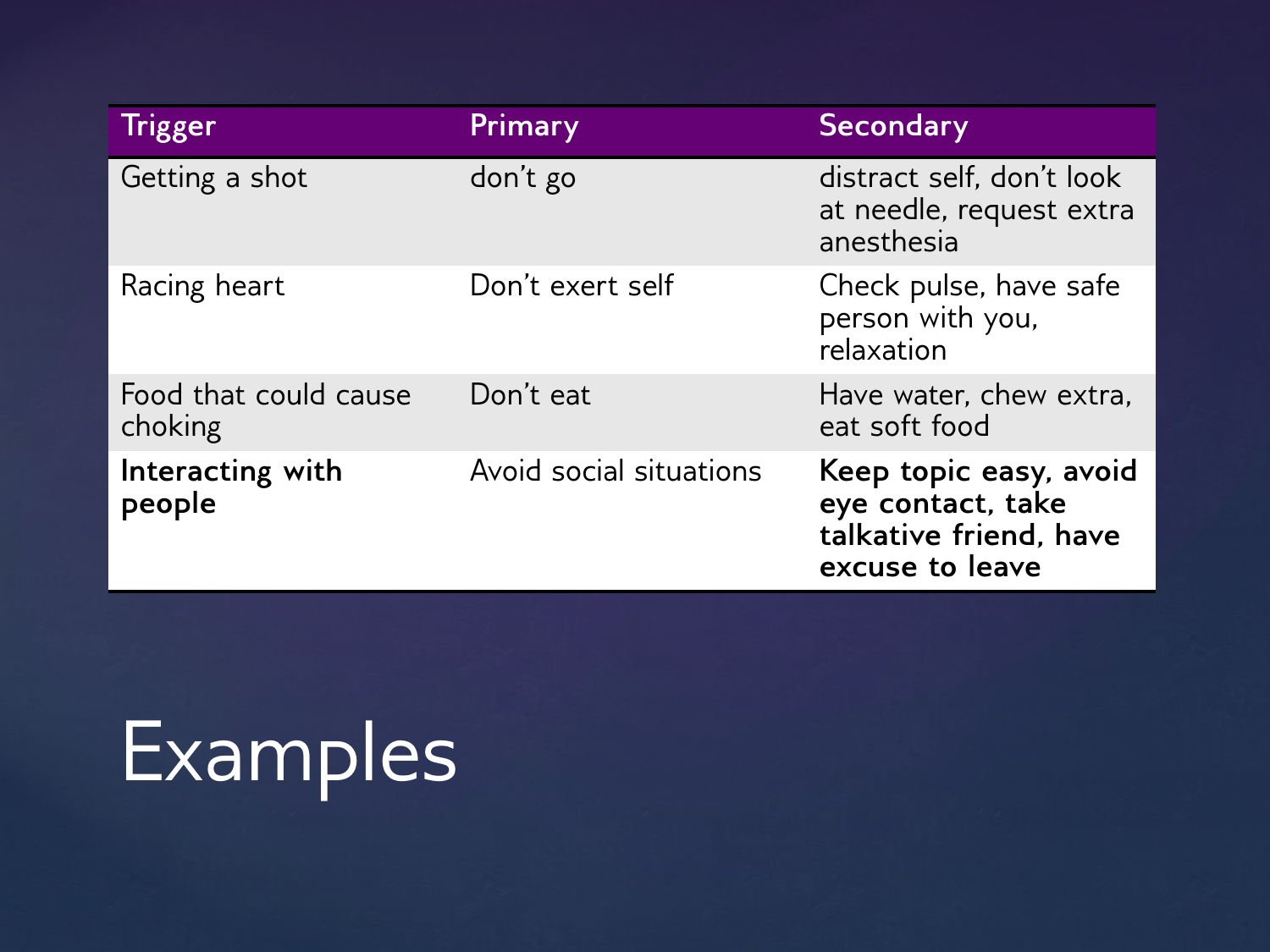

| Trigger | Primary | Secondary |
| --- | --- | --- |
| Getting a shot | don’t go | distract self, don’t look at needle, request extra anesthesia |
| Racing heart | Don’t exert self | Check pulse, have safe person with you, relaxation |
| Food that could cause choking | Don’t eat | Have water, chew extra, eat soft food |
| Interacting with people | Avoid social situations | Keep topic easy, avoid eye contact, take talkative friend, have excuse to leave |
# Examples